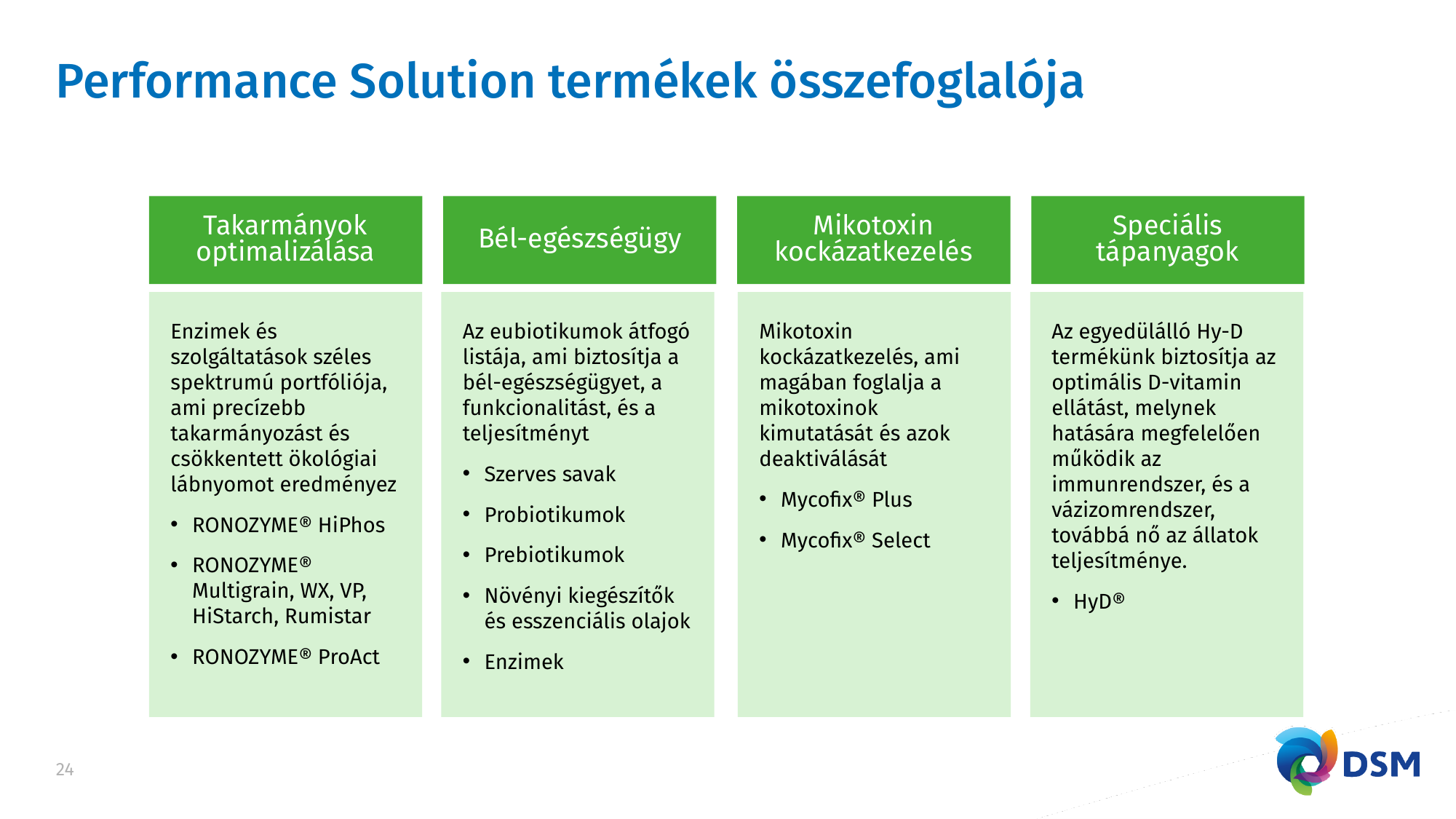

# Performance Solution termékek összefoglalója
Takarmányok optimalizálása
Bél-egészségügy
Mikotoxin kockázatkezelés
Speciális tápanyagok
Enzimek és szolgáltatások széles spektrumú portfóliója, ami precízebb takarmányozást és csökkentett ökológiai lábnyomot eredményez
RONOZYME® HiPhos
RONOZYME® Multigrain, WX, VP, HiStarch, Rumistar
RONOZYME® ProAct

Az eubiotikumok átfogó listája, ami biztosítja a bél-egészségügyet, a funkcionalitást, és a teljesítményt
Szerves savak
Probiotikumok
Prebiotikumok
Növényi kiegészítők és esszenciális olajok
Enzimek
Mikotoxin kockázatkezelés, ami magában foglalja a mikotoxinok kimutatását és azok deaktiválását
Mycofix® Plus
Mycofix® Select

Az egyedülálló Hy-D termékünk biztosítja az optimális D-vitamin ellátást, melynek hatására megfelelően működik az immunrendszer, és a vázizomrendszer, továbbá nő az állatok teljesítménye.
HyD®
24